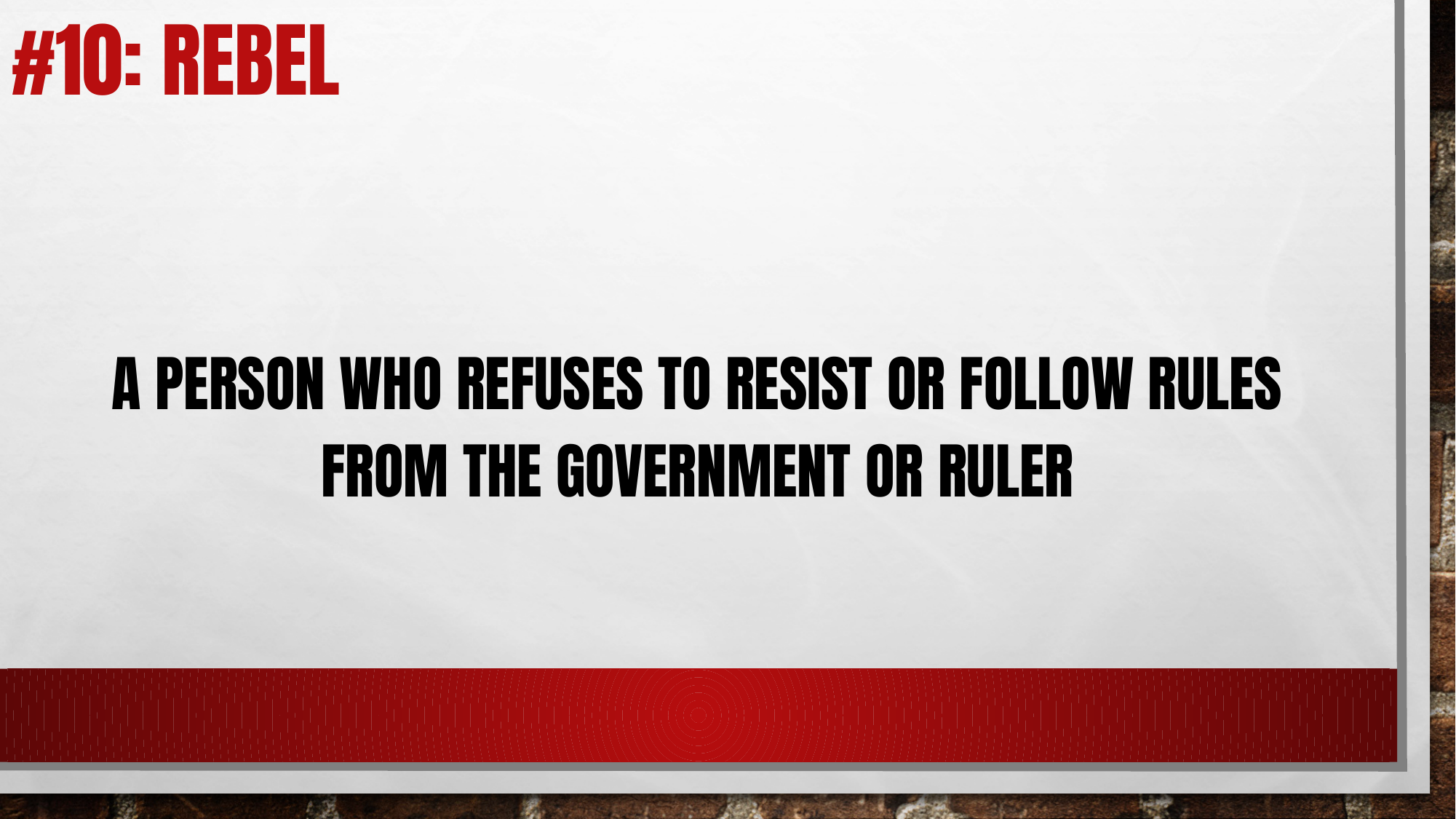

# #10: Rebel
A person who refuses to resist or follow rules from the government or ruler